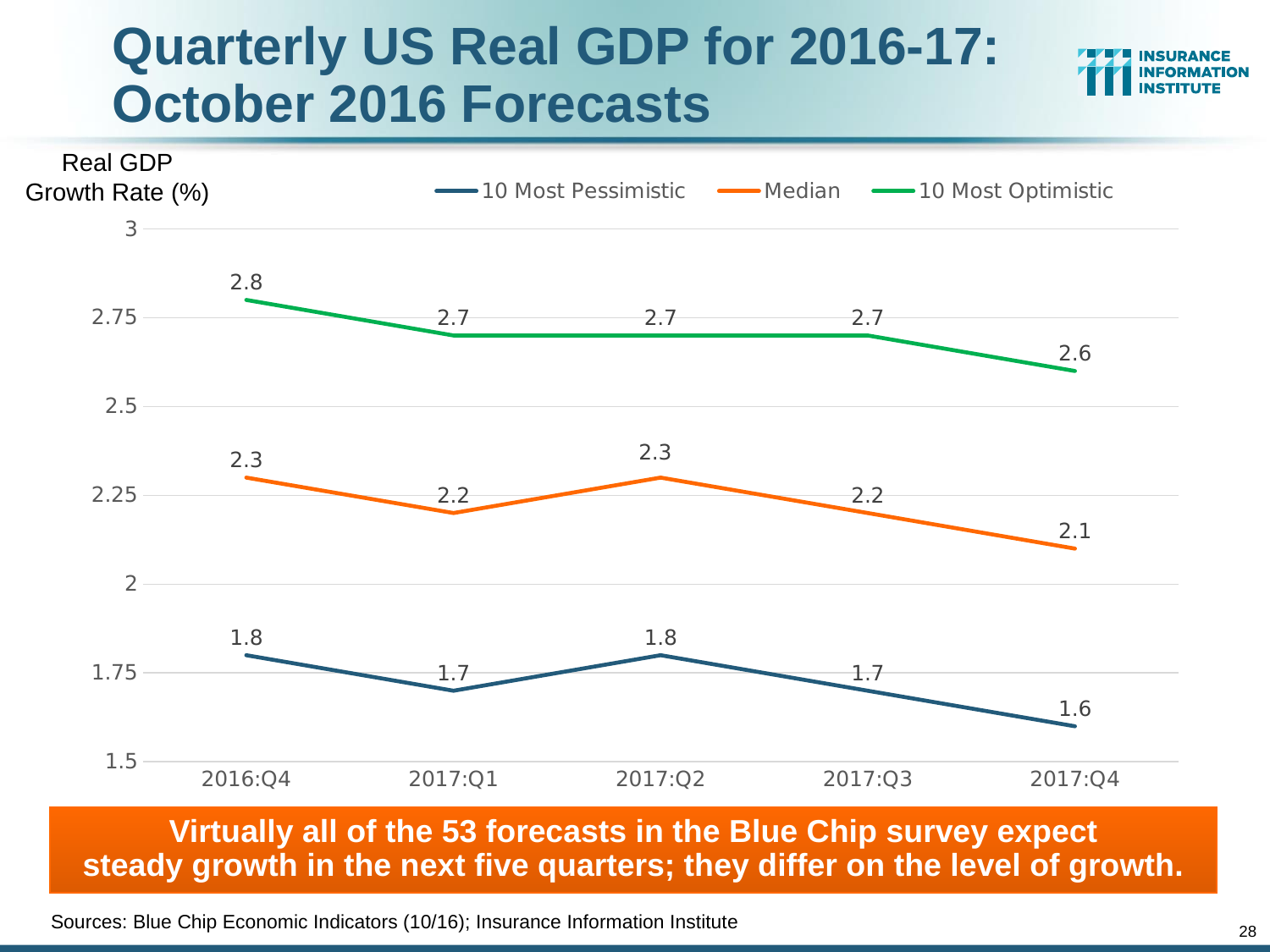

# Quarterly US Real GDP for 2016-17: October 2016 Forecasts
Real GDP
Growth Rate (%)

### Chart

| Category | 10 Most Pessimistic | Median | 10 Most Optimistic |
|---|---|---|---|
| 2016:Q4 | 1.8 | 2.3 | 2.8 |
| 2017:Q1 | 1.7 | 2.2 | 2.7 |
| 2017:Q2 | 1.8 | 2.3 | 2.7 |
| 2017:Q3 | 1.7 | 2.2 | 2.7 |
| 2017:Q4 | 1.6 | 2.1 | 2.6 |
Virtually all of the 53 forecasts in the Blue Chip survey expect
steady growth in the next five quarters; they differ on the level of growth.
Sources: Blue Chip Economic Indicators (10/16); Insurance Information Institute
28
12/01/09 - 9pm
eSlide – P6466 – The Financial Crisis and the Future of the P/C